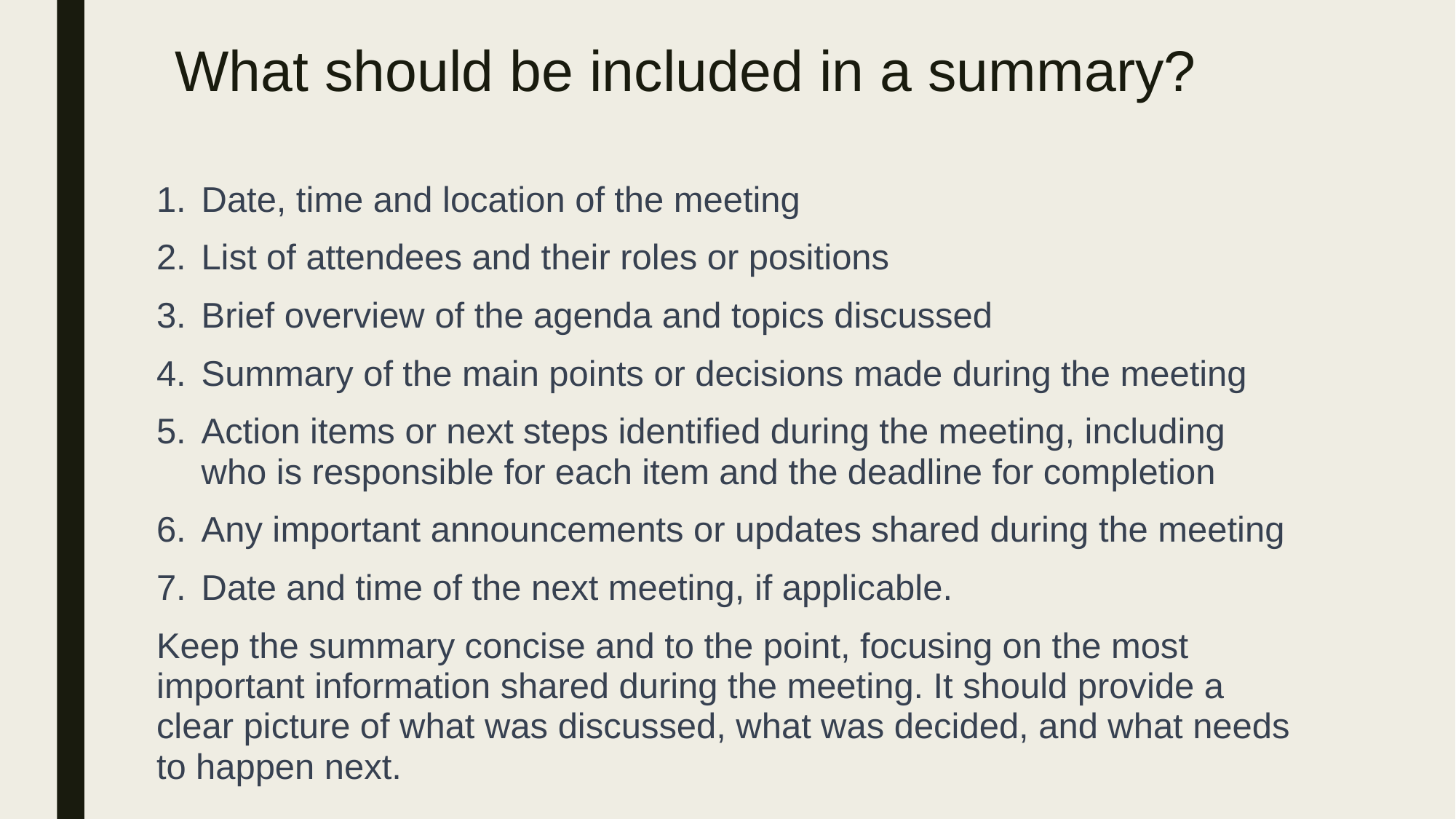

# What should be included in a summary?
Date, time and location of the meeting
List of attendees and their roles or positions
Brief overview of the agenda and topics discussed
Summary of the main points or decisions made during the meeting
Action items or next steps identified during the meeting, including who is responsible for each item and the deadline for completion
Any important announcements or updates shared during the meeting
Date and time of the next meeting, if applicable.
Keep the summary concise and to the point, focusing on the most important information shared during the meeting. It should provide a clear picture of what was discussed, what was decided, and what needs to happen next.